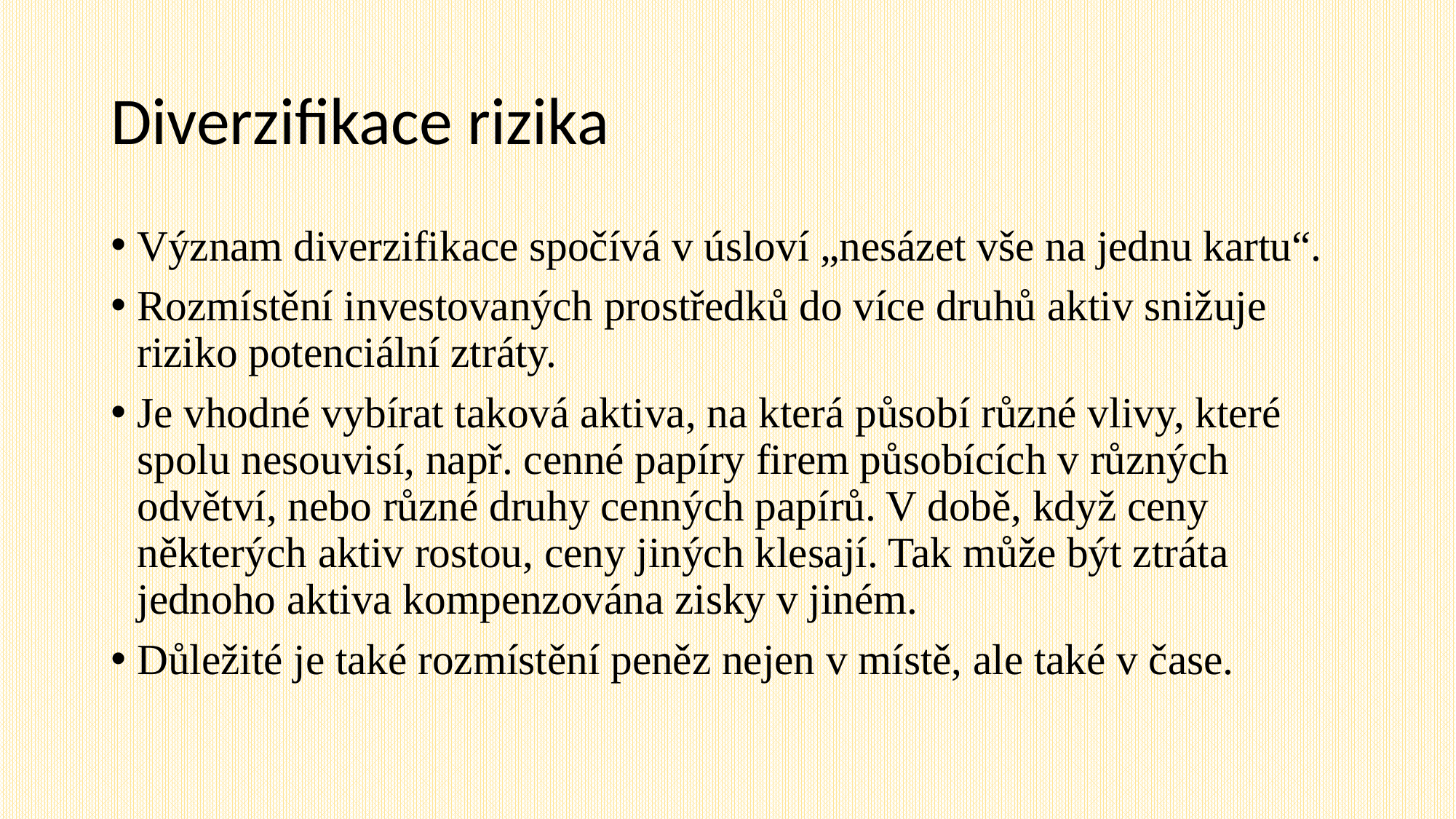

# Diverzifikace rizika
Význam diverzifikace spočívá v úsloví „nesázet vše na jednu kartu“.
Rozmístění investovaných prostředků do více druhů aktiv snižuje riziko potenciální ztráty.
Je vhodné vybírat taková aktiva, na která působí různé vlivy, které spolu nesouvisí, např. cenné papíry firem působících v různých odvětví, nebo různé druhy cenných papírů. V době, když ceny některých aktiv rostou, ceny jiných klesají. Tak může být ztráta jednoho aktiva kompenzována zisky v jiném.
Důležité je také rozmístění peněz nejen v místě, ale také v čase.